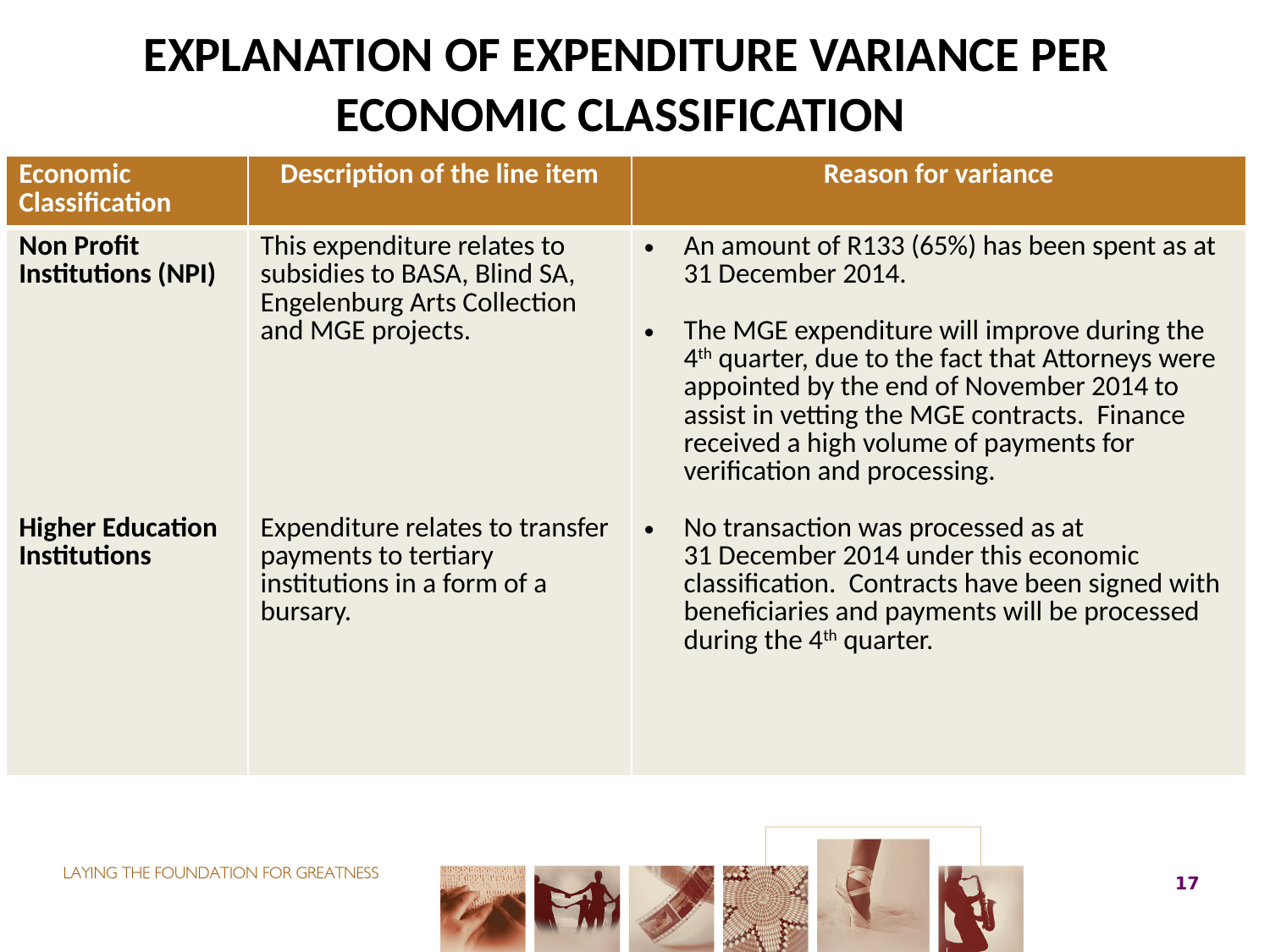

EXPLANATION OF EXPENDITURE VARIANCE PER ECONOMIC CLASSIFICATION
| Economic Classification | Description of the line item | Reason for variance |
| --- | --- | --- |
| Non Profit Institutions (NPI) Higher Education Institutions | This expenditure relates to subsidies to BASA, Blind SA, Engelenburg Arts Collection and MGE projects. Expenditure relates to transfer payments to tertiary institutions in a form of a bursary. | An amount of R133 (65%) has been spent as at 31 December 2014. The MGE expenditure will improve during the 4th quarter, due to the fact that Attorneys were appointed by the end of November 2014 to assist in vetting the MGE contracts. Finance received a high volume of payments for verification and processing. No transaction was processed as at 31 December 2014 under this economic classification. Contracts have been signed with beneficiaries and payments will be processed during the 4th quarter. |
17